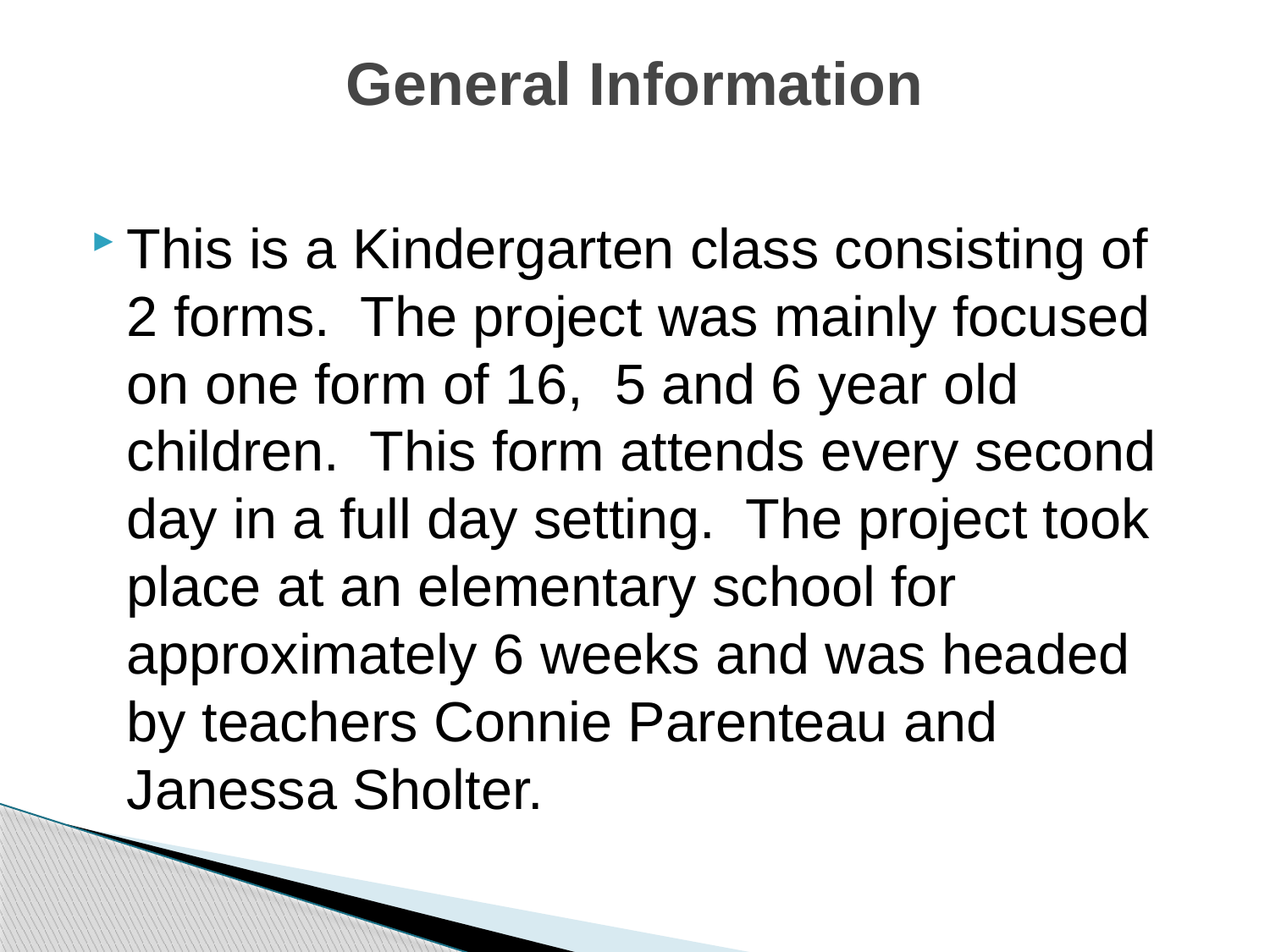

# General Information
This is a Kindergarten class consisting of 2 forms.  The project was mainly focused on one form of 16,  5 and 6 year old children.  This form attends every second day in a full day setting.  The project took place at an elementary school for approximately 6 weeks and was headed by teachers Connie Parenteau and Janessa Sholter.